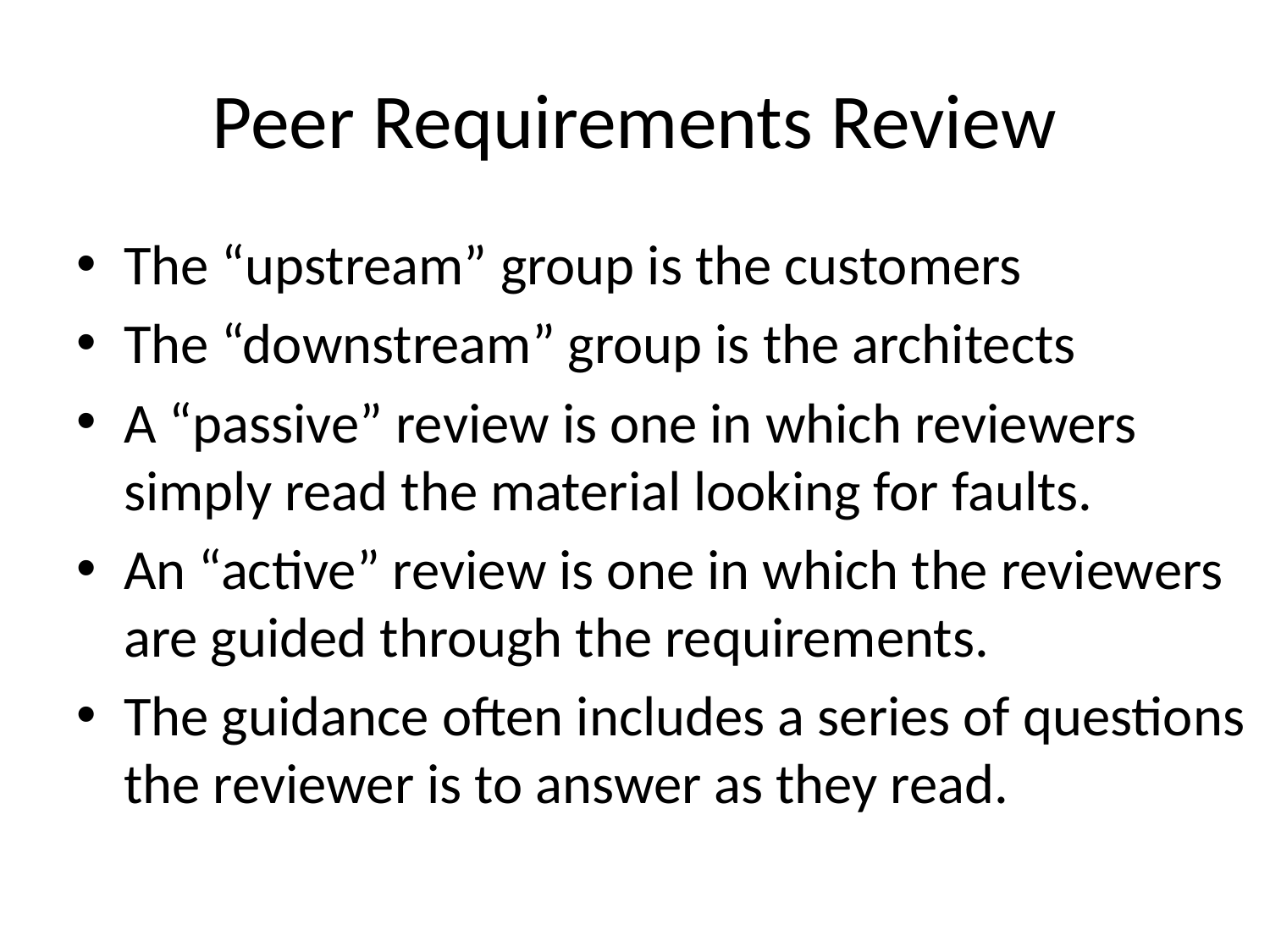

# Peer Requirements Review
The “upstream” group is the customers
The “downstream” group is the architects
A “passive” review is one in which reviewers simply read the material looking for faults.
An “active” review is one in which the reviewers are guided through the requirements.
The guidance often includes a series of questions the reviewer is to answer as they read.